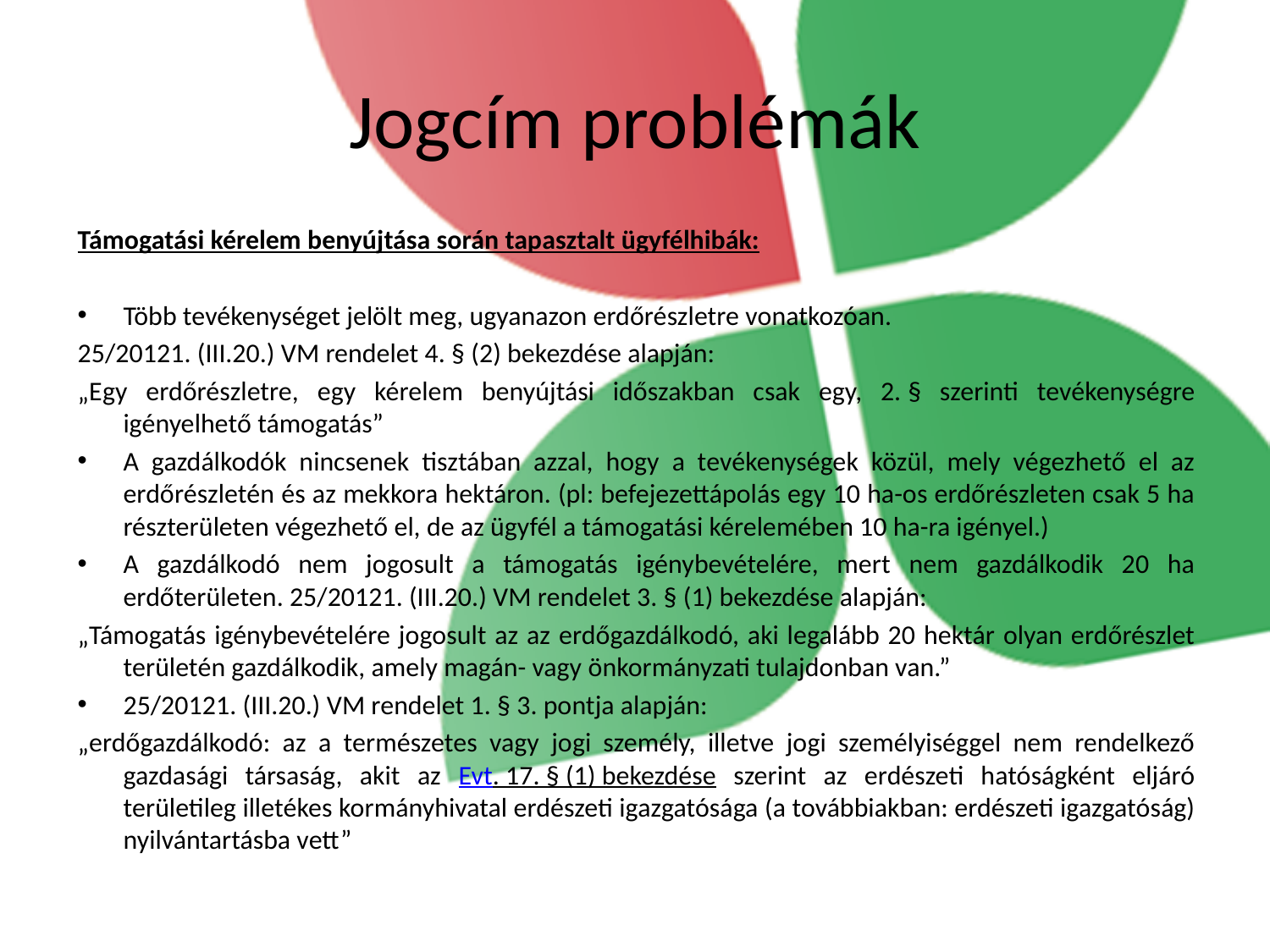

# Jogcím problémák
Támogatási kérelem benyújtása során tapasztalt ügyfélhibák:

Több tevékenységet jelölt meg, ugyanazon erdőrészletre vonatkozóan.
25/20121. (III.20.) VM rendelet 4. § (2) bekezdése alapján:
„Egy erdőrészletre, egy kérelem benyújtási időszakban csak egy, 2. § szerinti tevékenységre igényelhető támogatás”
A gazdálkodók nincsenek tisztában azzal, hogy a tevékenységek közül, mely végezhető el az erdőrészletén és az mekkora hektáron. (pl: befejezettápolás egy 10 ha-os erdőrészleten csak 5 ha részterületen végezhető el, de az ügyfél a támogatási kérelemében 10 ha-ra igényel.)
A gazdálkodó nem jogosult a támogatás igénybevételére, mert nem gazdálkodik 20 ha erdőterületen. 25/20121. (III.20.) VM rendelet 3. § (1) bekezdése alapján:
„Támogatás igénybevételére jogosult az az erdőgazdálkodó, aki legalább 20 hektár olyan erdőrészlet területén gazdálkodik, amely magán- vagy önkormányzati tulajdonban van.”
25/20121. (III.20.) VM rendelet 1. § 3. pontja alapján:
„erdőgazdálkodó: az a természetes vagy jogi személy, illetve jogi személyiséggel nem rendelkező gazdasági társaság, akit az Evt. 17. § (1) bekezdése szerint az erdészeti hatóságként eljáró területileg illetékes kormányhivatal erdészeti igazgatósága (a továbbiakban: erdészeti igazgatóság) nyilvántartásba vett”